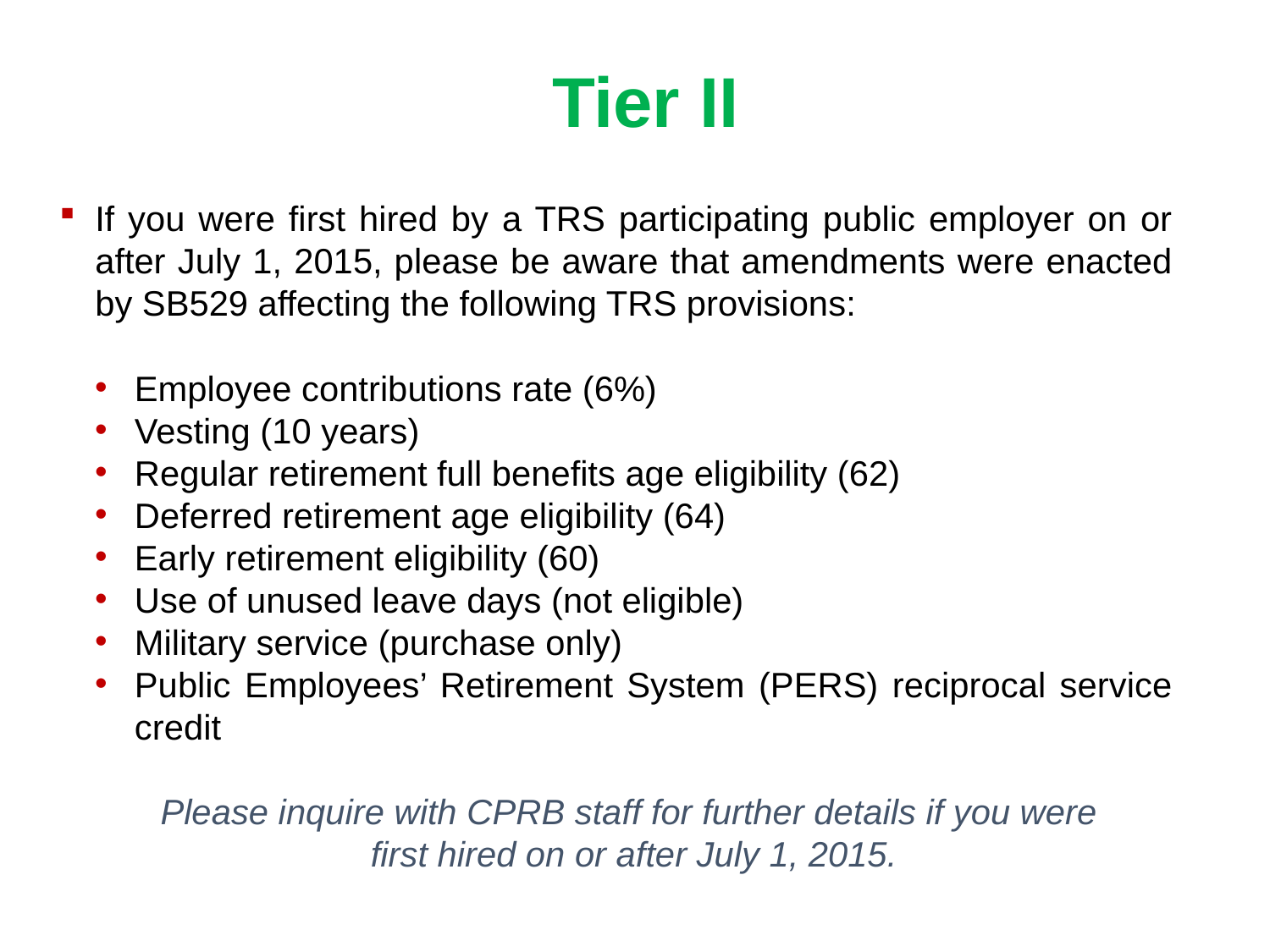

Tier II
If you were first hired by a TRS participating public employer on or after July 1, 2015, please be aware that amendments were enacted by SB529 affecting the following TRS provisions:

Employee contributions rate (6%)
Vesting (10 years)
Regular retirement full benefits age eligibility (62)
Deferred retirement age eligibility (64)
Early retirement eligibility (60)
Use of unused leave days (not eligible)
Military service (purchase only)
Public Employees’ Retirement System (PERS) reciprocal service credit

Please inquire with CPRB staff for further details if you were
first hired on or after July 1, 2015.